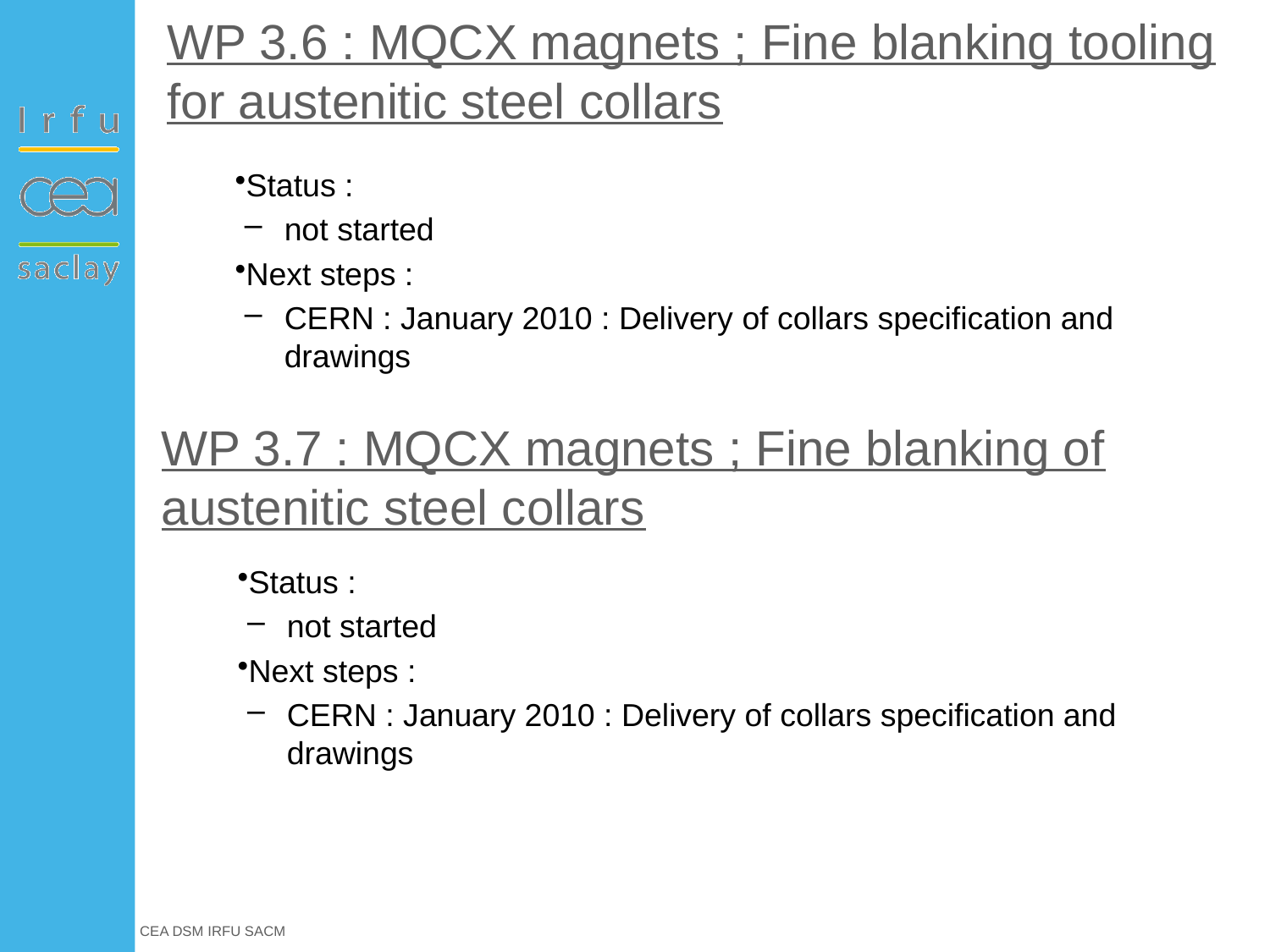

WP 3.6 : MQCX magnets ; Fine blanking tooling for austenitic steel collars
Status :
not started
Next steps :
CERN : January 2010 : Delivery of collars specification and drawings

WP 3.7 : MQCX magnets ; Fine blanking of austenitic steel collars
Status :
not started
Next steps :
CERN : January 2010 : Delivery of collars specification and drawings